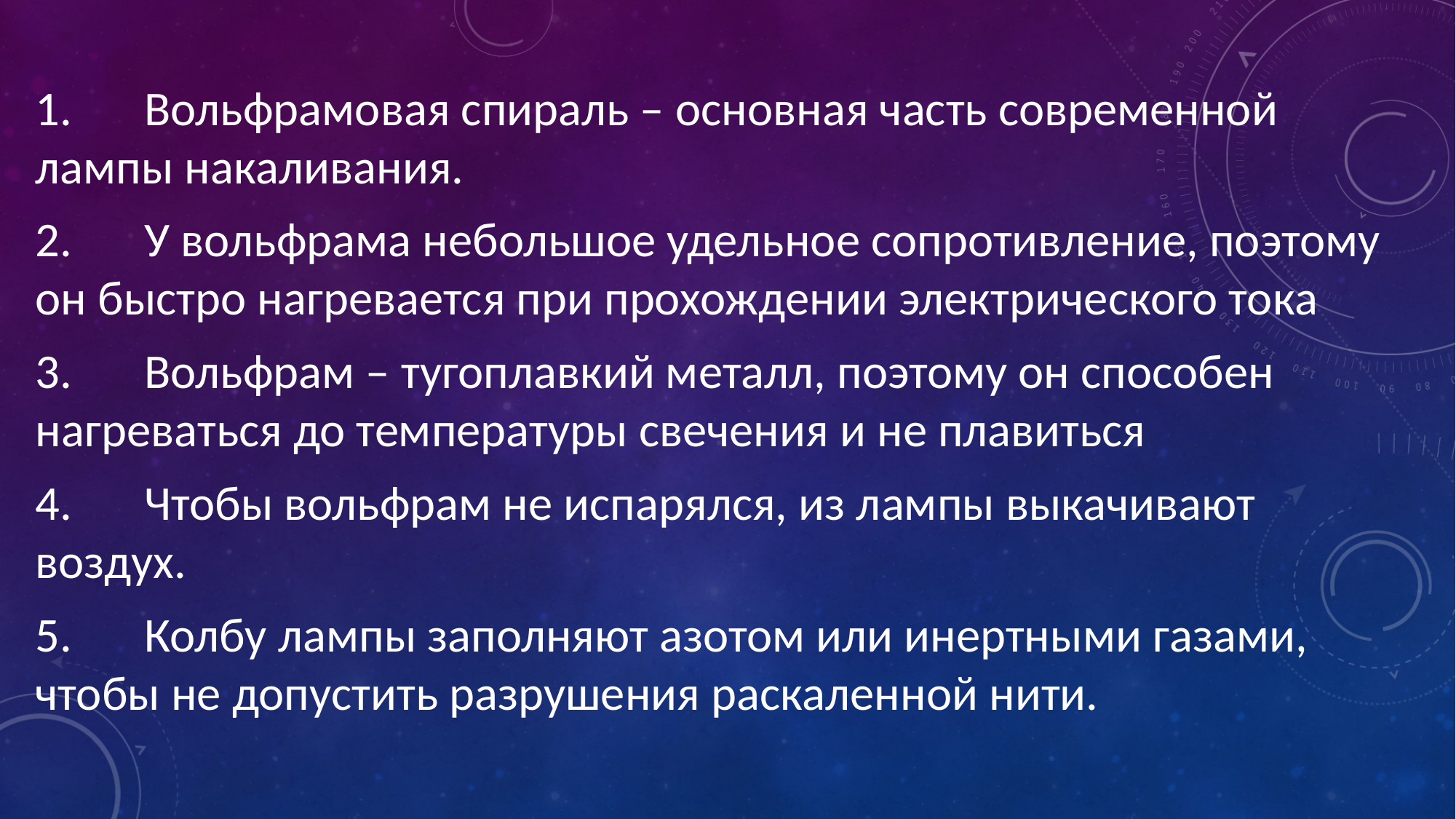

1.	Вольфрамовая спираль – основная часть современной лампы накаливания.
2.	У вольфрама небольшое удельное сопротивление, поэтому он быстро нагревается при прохождении электрического тока
3.	Вольфрам – тугоплавкий металл, поэтому он способен нагреваться до температуры свечения и не плавиться
4.	Чтобы вольфрам не испарялся, из лампы выкачивают воздух.
5.	Колбу лампы заполняют азотом или инертными газами, чтобы не допустить разрушения раскаленной нити.